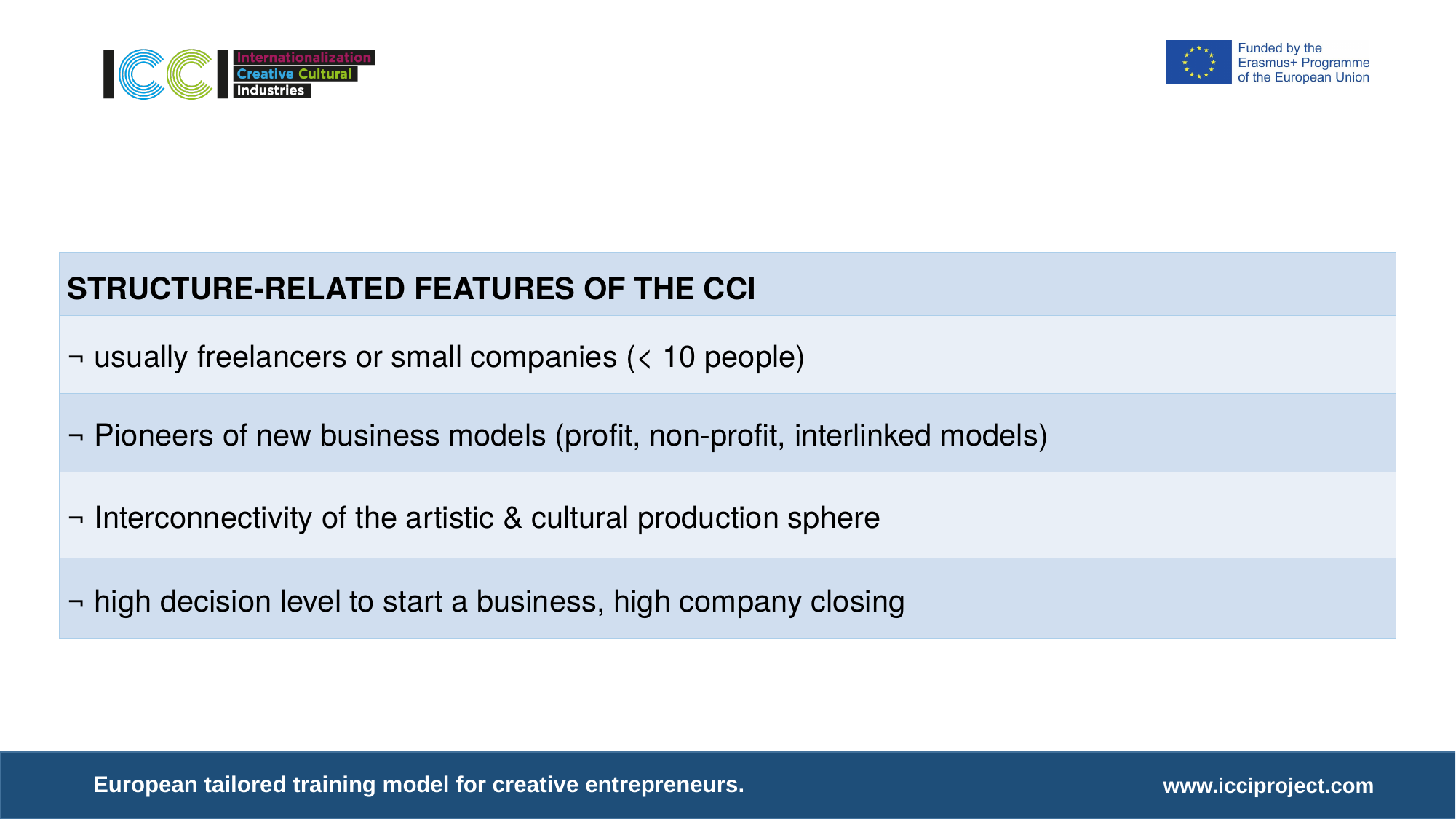

| STRUCTURE-RELATED FEATURES OF THE CCI |
| --- |
| ¬ usually freelancers or small companies (< 10 people) |
| ¬ Pioneers of new business models (profit, non-profit, interlinked models) |
| ¬ Interconnectivity of the artistic & cultural production sphere |
| ¬ high decision level to start a business, high company closing |